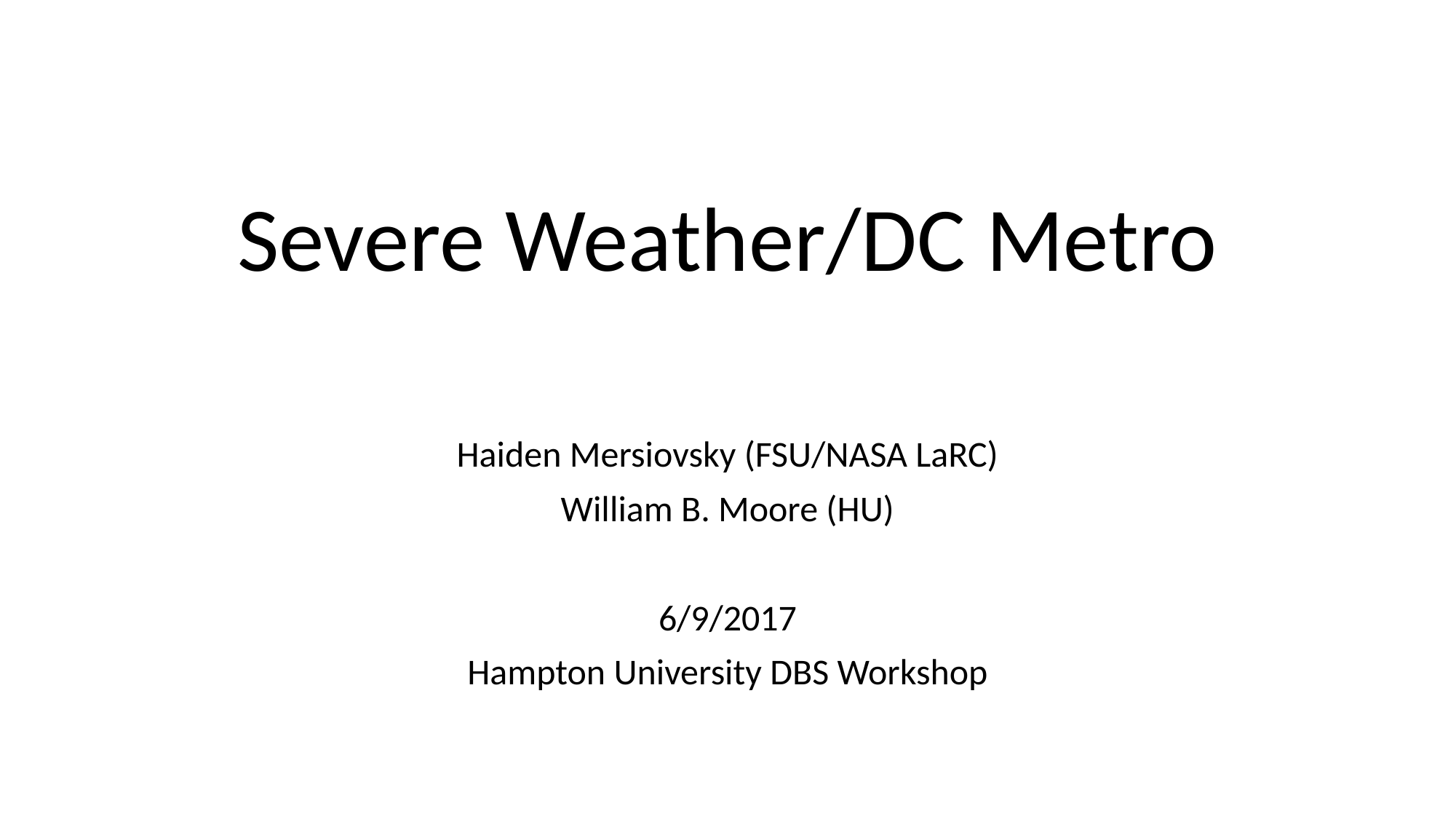

# Severe Weather/DC Metro
Haiden Mersiovsky (FSU/NASA LaRC)
William B. Moore (HU)

6/9/2017
Hampton University DBS Workshop